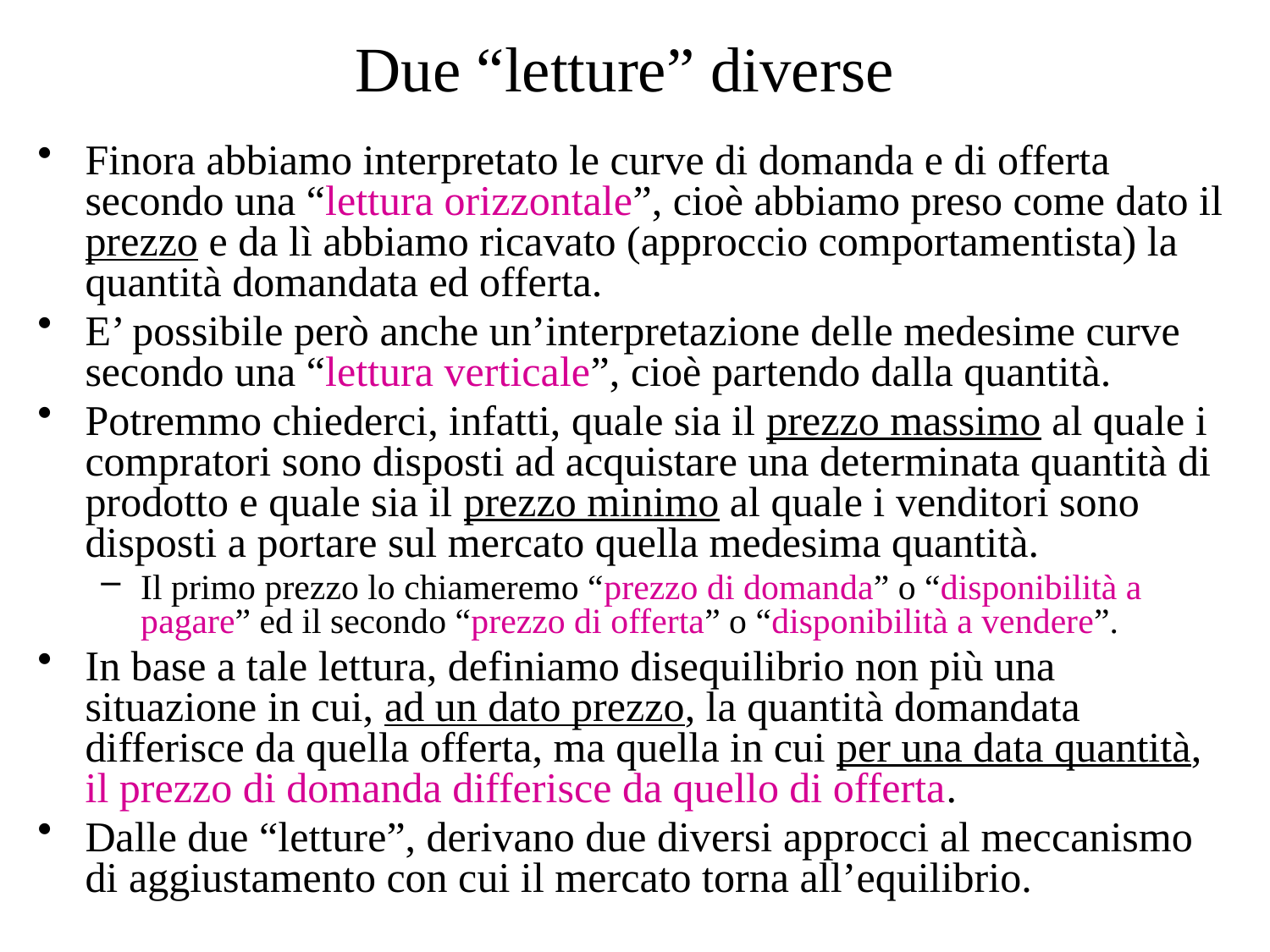

# Due “letture” diverse
Finora abbiamo interpretato le curve di domanda e di offerta secondo una “lettura orizzontale”, cioè abbiamo preso come dato il prezzo e da lì abbiamo ricavato (approccio comportamentista) la quantità domandata ed offerta.
E’ possibile però anche un’interpretazione delle medesime curve secondo una “lettura verticale”, cioè partendo dalla quantità.
Potremmo chiederci, infatti, quale sia il prezzo massimo al quale i compratori sono disposti ad acquistare una determinata quantità di prodotto e quale sia il prezzo minimo al quale i venditori sono disposti a portare sul mercato quella medesima quantità.
Il primo prezzo lo chiameremo “prezzo di domanda” o “disponibilità a pagare” ed il secondo “prezzo di offerta” o “disponibilità a vendere”.
In base a tale lettura, definiamo disequilibrio non più una situazione in cui, ad un dato prezzo, la quantità domandata differisce da quella offerta, ma quella in cui per una data quantità, il prezzo di domanda differisce da quello di offerta.
Dalle due “letture”, derivano due diversi approcci al meccanismo di aggiustamento con cui il mercato torna all’equilibrio.